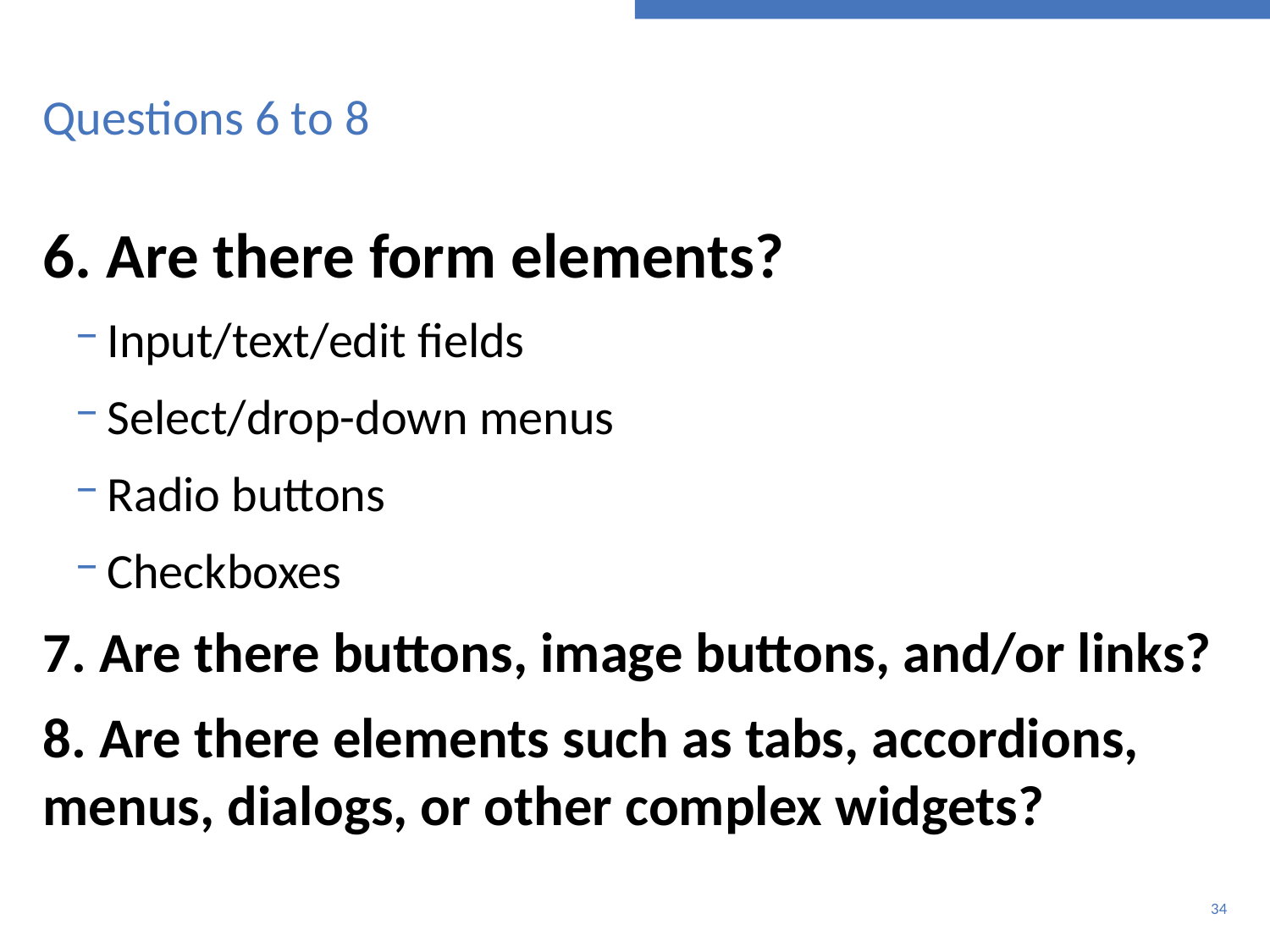

# Questions 6 to 8
6. Are there form elements?
Input/text/edit fields
Select/drop-down menus
Radio buttons
Checkboxes
7. Are there buttons, image buttons, and/or links?
8. Are there elements such as tabs, accordions, menus, dialogs, or other complex widgets?